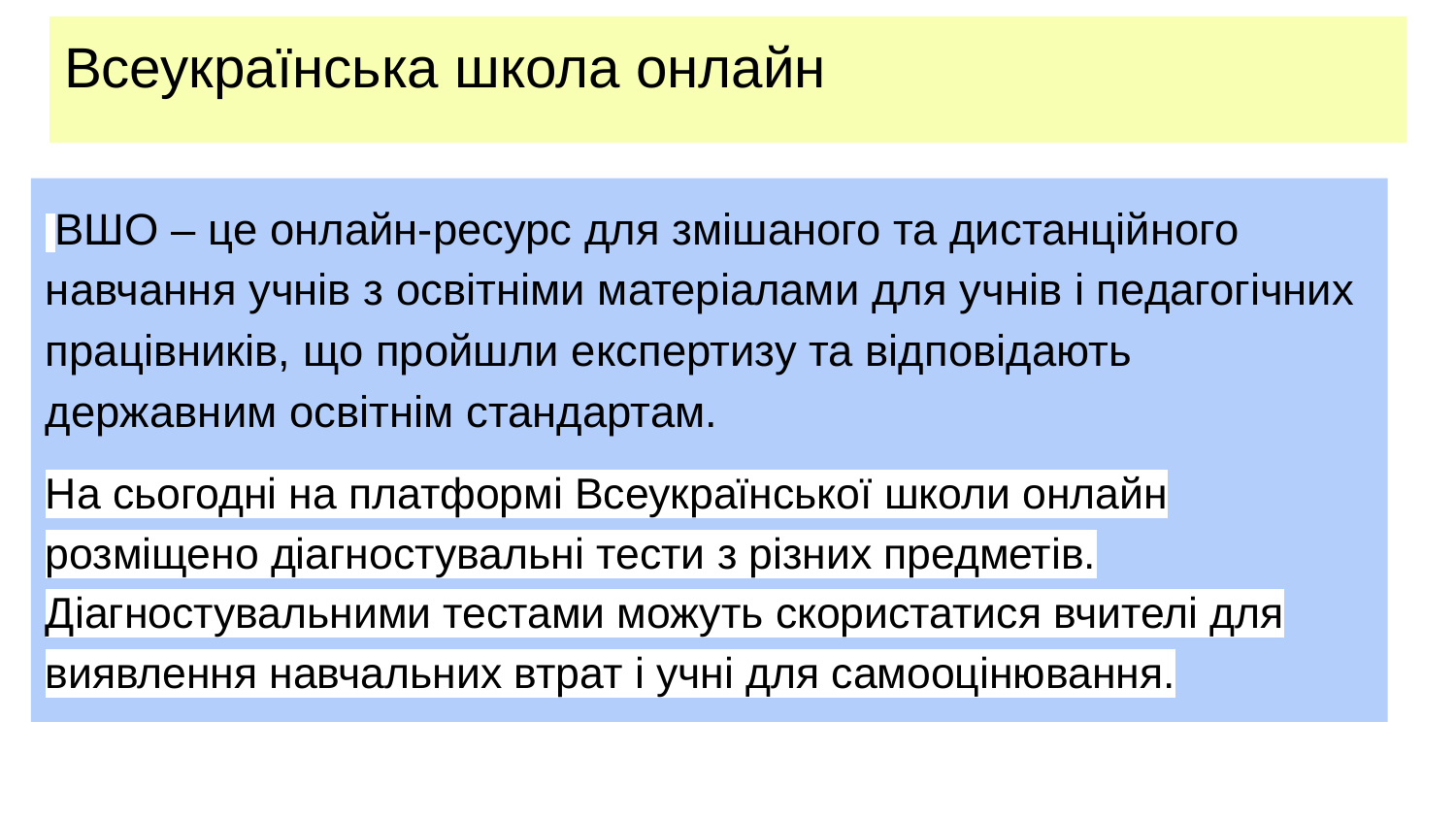

# Всеукраїнська школа онлайн
 ВШО – це онлайн-ресурс для змішаного та дистанційного навчання учнів з освітніми матеріалами для учнів і педагогічних працівників, що пройшли експертизу та відповідають державним освітнім стандартам.
На сьогодні на платформі Всеукраїнської школи онлайн розміщено діагностувальні тести з різних предметів. Діагностувальними тестами можуть скористатися вчителі для виявлення навчальних втрат і учні для самооцінювання.